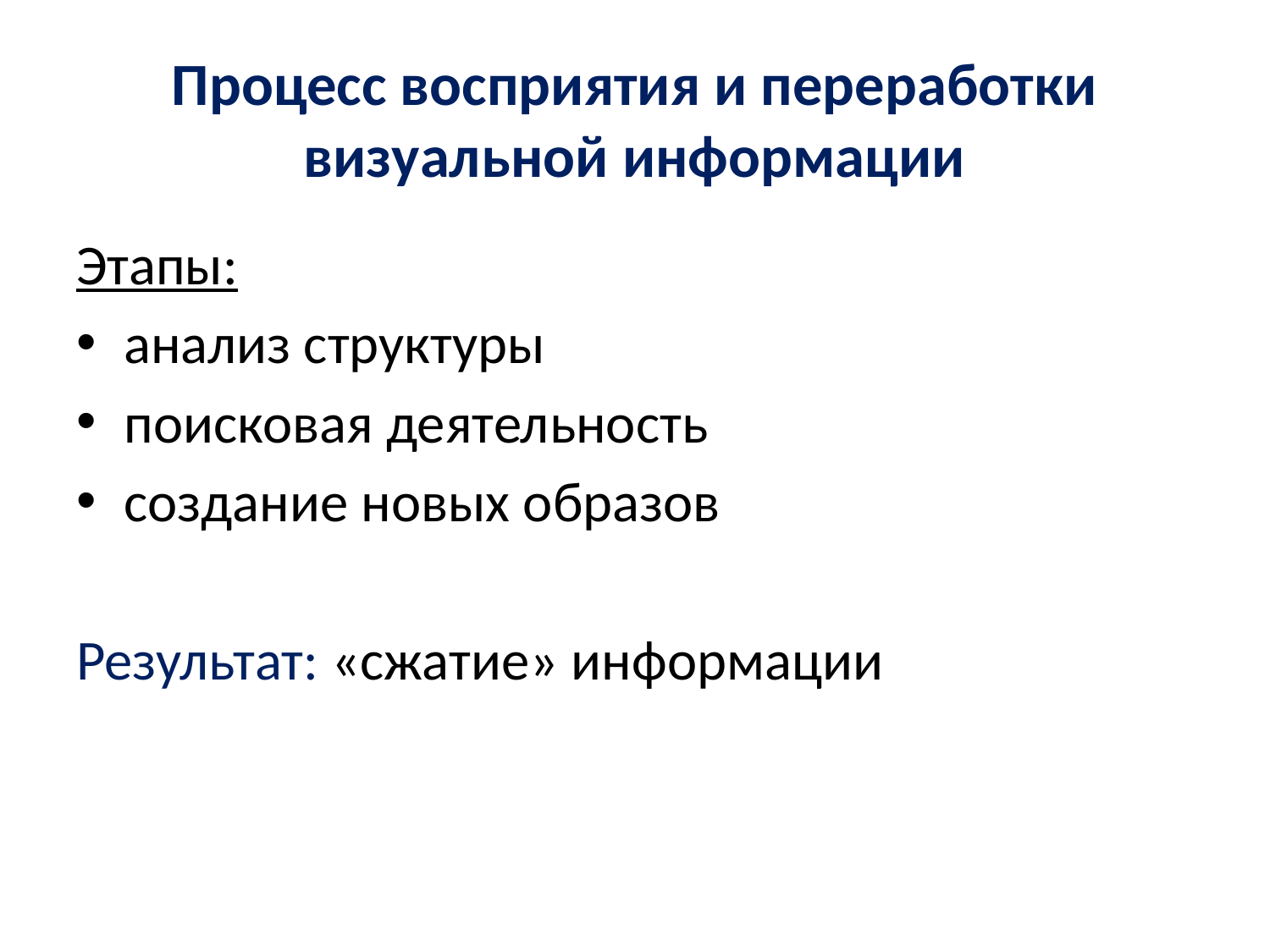

# Процесс восприятия и переработки визуальной информации
Этапы:
анализ структуры
поисковая деятельность
создание новых образов

Результат: «сжатие» информации